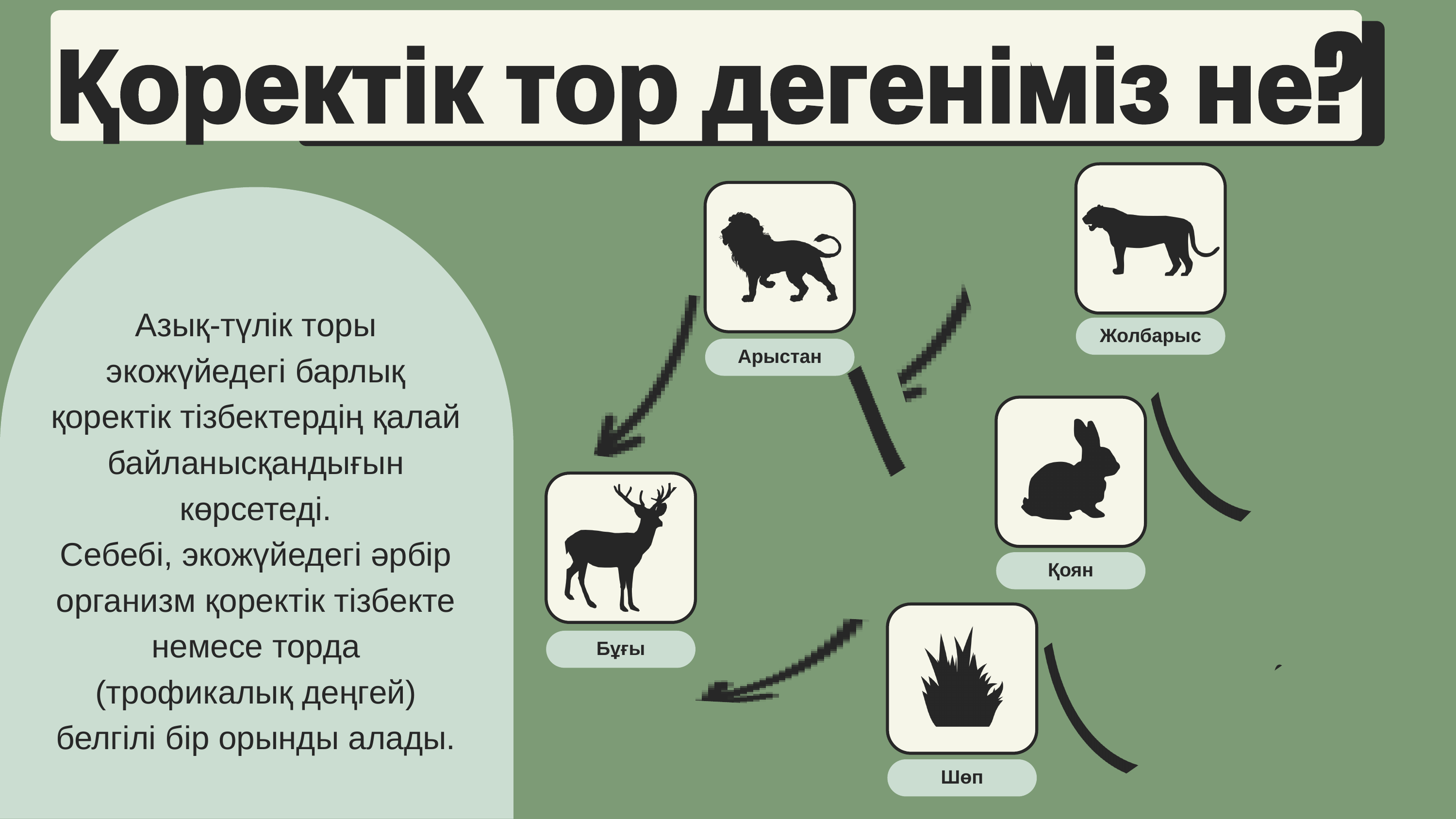

Қоректік тор дегеніміз не?

Азық-түлік торы экожүйедегі барлық қоректік тізбектердің қалай байланысқандығын көрсетеді.
Себебі, экожүйедегі әрбір организм қоректік тізбекте немесе торда (трофикалық деңгей) белгілі бір орынды алады.

Жолбарыс

Арыстан

Қоян

Бұғы

Шөп